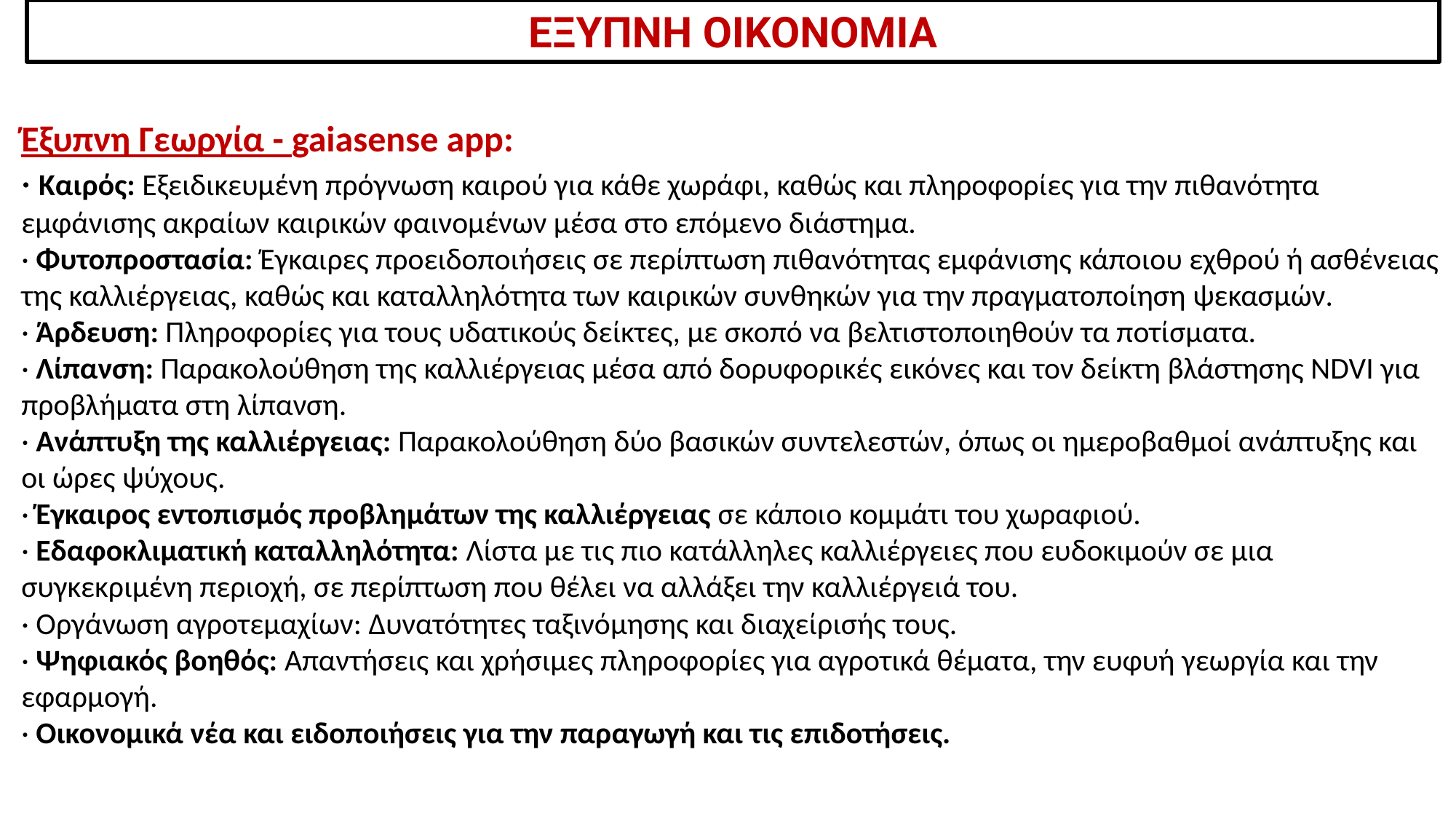

ΕΞΥΠΝΗ ΟΙΚΟΝΟΜΙΑ
Έξυπνη Γεωργία - gaiasense app:
· Καιρός: Εξειδικευμένη πρόγνωση καιρού για κάθε χωράφι, καθώς και πληροφορίες για την πιθανότητα εμφάνισης ακραίων καιρικών φαινομένων μέσα στο επόμενο διάστημα.
· Φυτοπροστασία: Έγκαιρες προειδοποιήσεις σε περίπτωση πιθανότητας εμφάνισης κάποιου εχθρού ή ασθένειας της καλλιέργειας, καθώς και καταλληλότητα των καιρικών συνθηκών για την πραγματοποίηση ψεκασμών.
· Άρδευση: Πληροφορίες για τους υδατικούς δείκτες, με σκοπό να βελτιστοποιηθούν τα ποτίσματα.
· Λίπανση: Παρακολούθηση της καλλιέργειας μέσα από δορυφορικές εικόνες και τον δείκτη βλάστησης NDVI για προβλήματα στη λίπανση.
· Ανάπτυξη της καλλιέργειας: Παρακολούθηση δύο βασικών συντελεστών, όπως οι ημεροβαθμοί ανάπτυξης και οι ώρες ψύχους.
· Έγκαιρος εντοπισμός προβλημάτων της καλλιέργειας σε κάποιο κομμάτι του χωραφιού.
· Εδαφοκλιματική καταλληλότητα: Λίστα με τις πιο κατάλληλες καλλιέργειες που ευδοκιμούν σε μια συγκεκριμένη περιοχή, σε περίπτωση που θέλει να αλλάξει την καλλιέργειά του.
· Οργάνωση αγροτεμαχίων: Δυνατότητες ταξινόμησης και διαχείρισής τους.
· Ψηφιακός βοηθός: Απαντήσεις και χρήσιμες πληροφορίες για αγροτικά θέματα, την ευφυή γεωργία και την εφαρμογή.
· Οικονομικά νέα και ειδοποιήσεις για την παραγωγή και τις επιδοτήσεις.